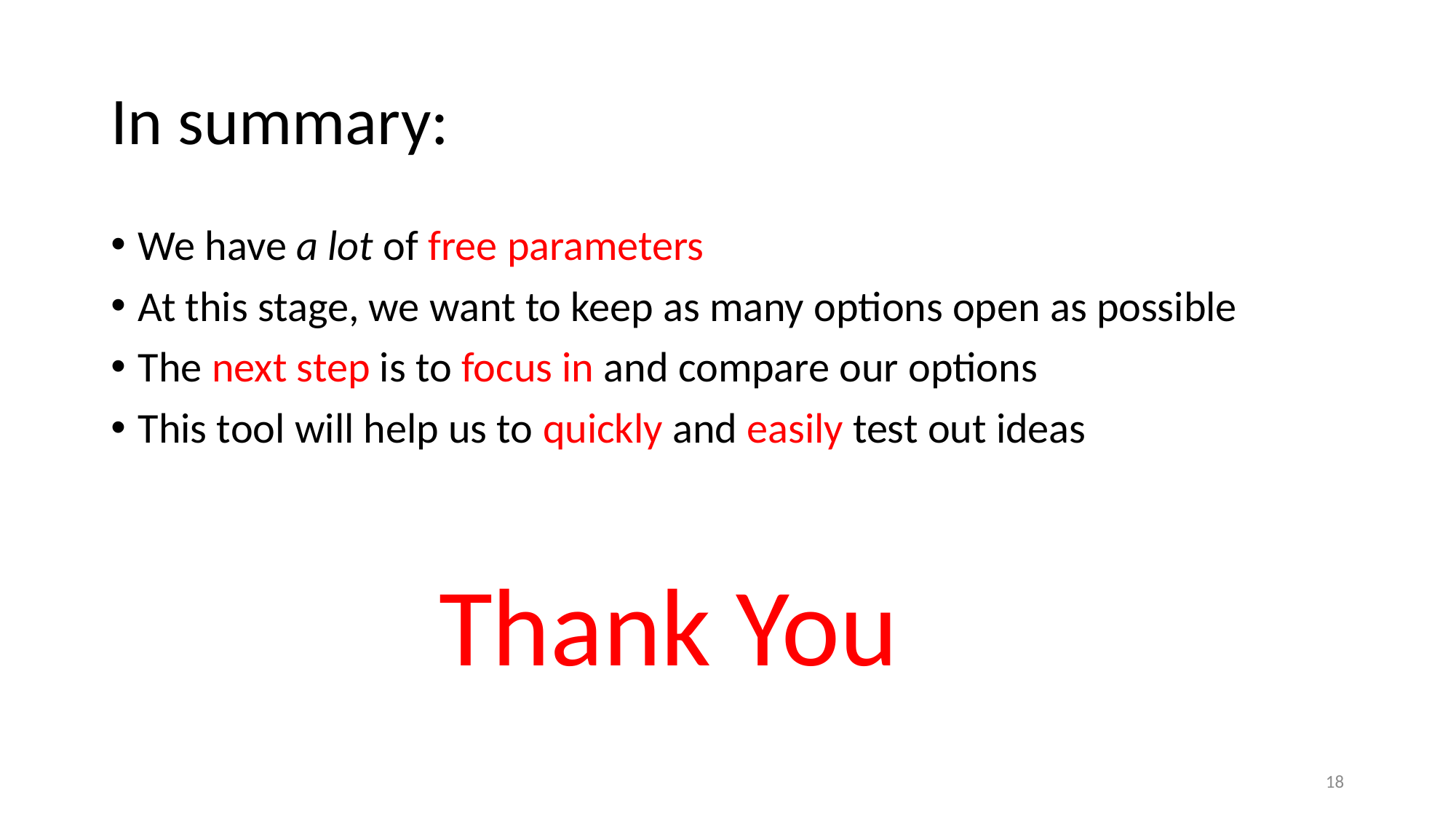

# In summary:
We have a lot of free parameters
At this stage, we want to keep as many options open as possible
The next step is to focus in and compare our options
This tool will help us to quickly and easily test out ideas

Thank You
18